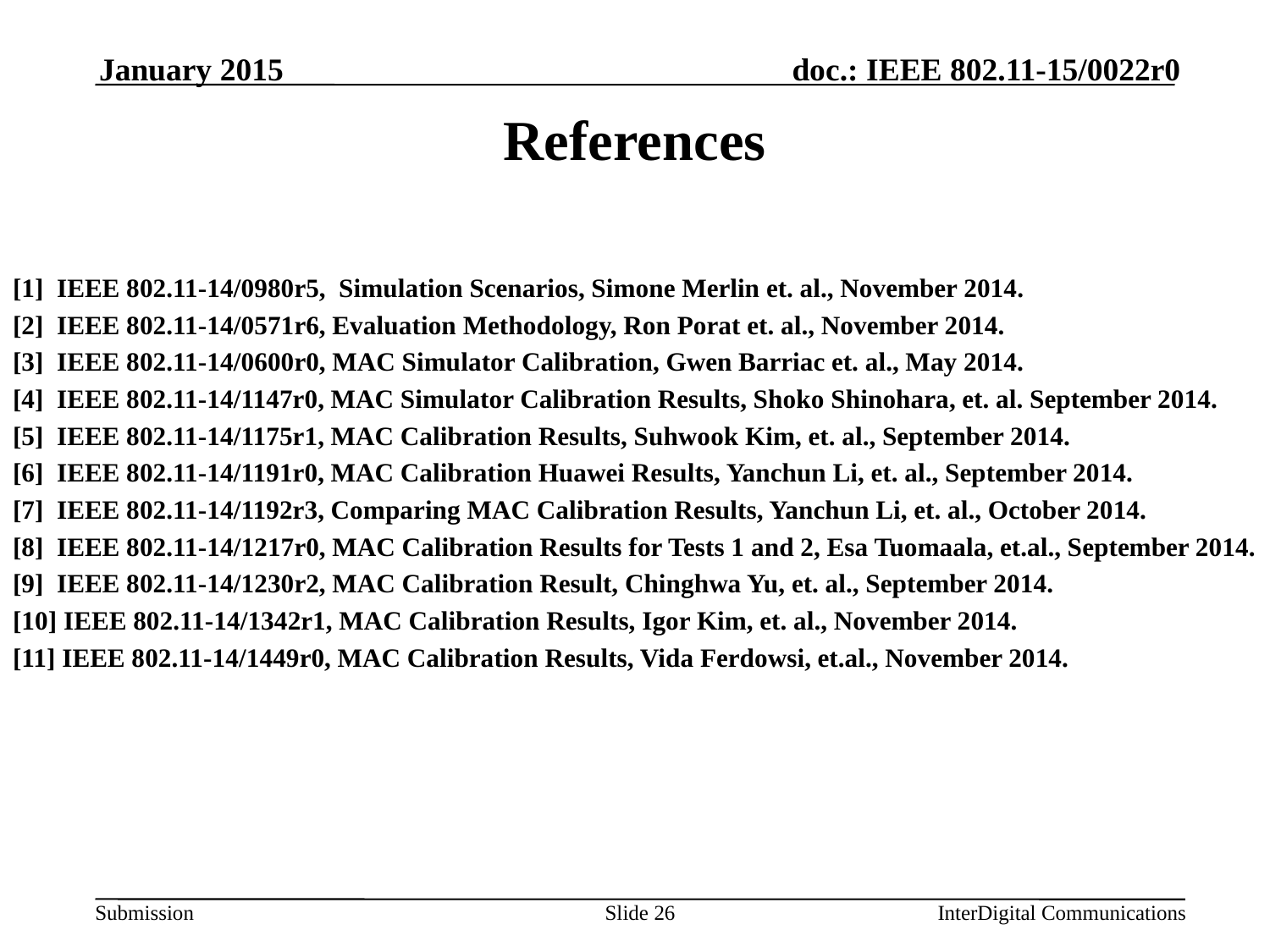

January 2015
# References
[1]  IEEE 802.11-14/0980r5,  Simulation Scenarios, Simone Merlin et. al., November 2014.
[2]  IEEE 802.11-14/0571r6, Evaluation Methodology, Ron Porat et. al., November 2014.
[3]  IEEE 802.11-14/0600r0, MAC Simulator Calibration, Gwen Barriac et. al., May 2014.
[4]  IEEE 802.11-14/1147r0, MAC Simulator Calibration Results, Shoko Shinohara, et. al. September 2014.
[5]  IEEE 802.11-14/1175r1, MAC Calibration Results, Suhwook Kim, et. al., September 2014.
[6]  IEEE 802.11-14/1191r0, MAC Calibration Huawei Results, Yanchun Li, et. al., September 2014.
[7]  IEEE 802.11-14/1192r3, Comparing MAC Calibration Results, Yanchun Li, et. al., October 2014.
[8]  IEEE 802.11-14/1217r0, MAC Calibration Results for Tests 1 and 2, Esa Tuomaala, et.al., September 2014.
[9]  IEEE 802.11-14/1230r2, MAC Calibration Result, Chinghwa Yu, et. al., September 2014.
[10] IEEE 802.11-14/1342r1, MAC Calibration Results, Igor Kim, et. al., November 2014.
[11] IEEE 802.11-14/1449r0, MAC Calibration Results, Vida Ferdowsi, et.al., November 2014.

Slide 26
InterDigital Communications